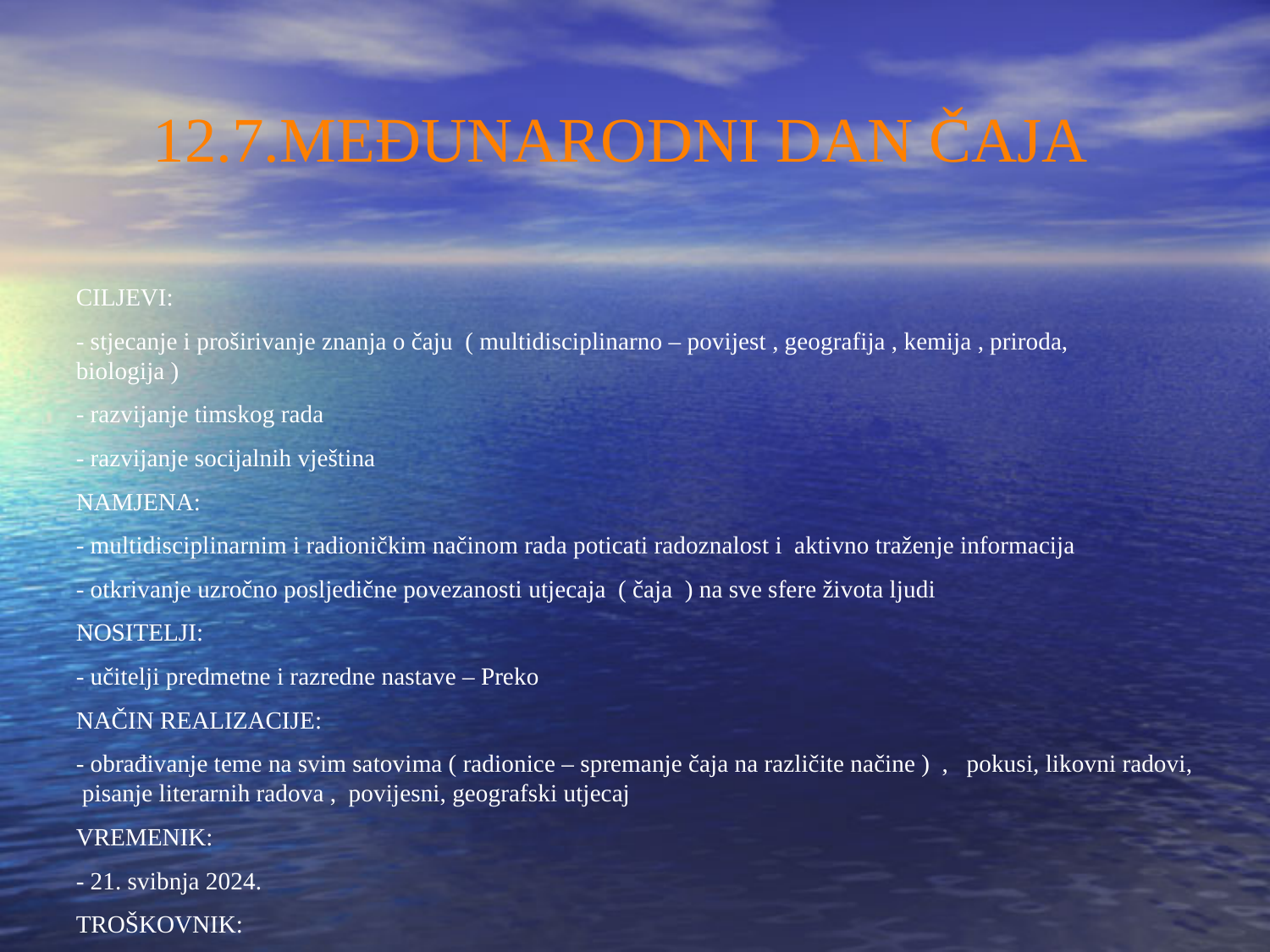

12.7.MEĐUNARODNI DAN ČAJA
CILJEVI:
- stjecanje i proširivanje znanja o čaju  ( multidisciplinarno – povijest , geografija , kemija , priroda,         biologija )
- razvijanje timskog rada
- razvijanje socijalnih vještina
NAMJENA:
- multidisciplinarnim i radioničkim načinom rada poticati radoznalost i  aktivno traženje informacija
- otkrivanje uzročno posljedične povezanosti utjecaja  ( čaja  ) na sve sfere života ljudi
NOSITELJI:
- učitelji predmetne i razredne nastave – Preko
NAČIN REALIZACIJE:
- obrađivanje teme na svim satovima ( radionice – spremanje čaja na različite načine )  ,   pokusi, likovni radovi,  pisanje literarnih radova ,  povijesni, geografski utjecaj
VREMENIK:
- 21. svibnja 2024.
TROŠKOVNIK:
- sredstva za realizaciju obilježavanja međunarodnog dana čaja  osigurat će donacije , škola, roditelji
VREDNOVANJE:
- samovrednovanje i vrednovanje ( evaluacijski listići )
- izložba  učeničkih radova
- objava na web stranicama škole